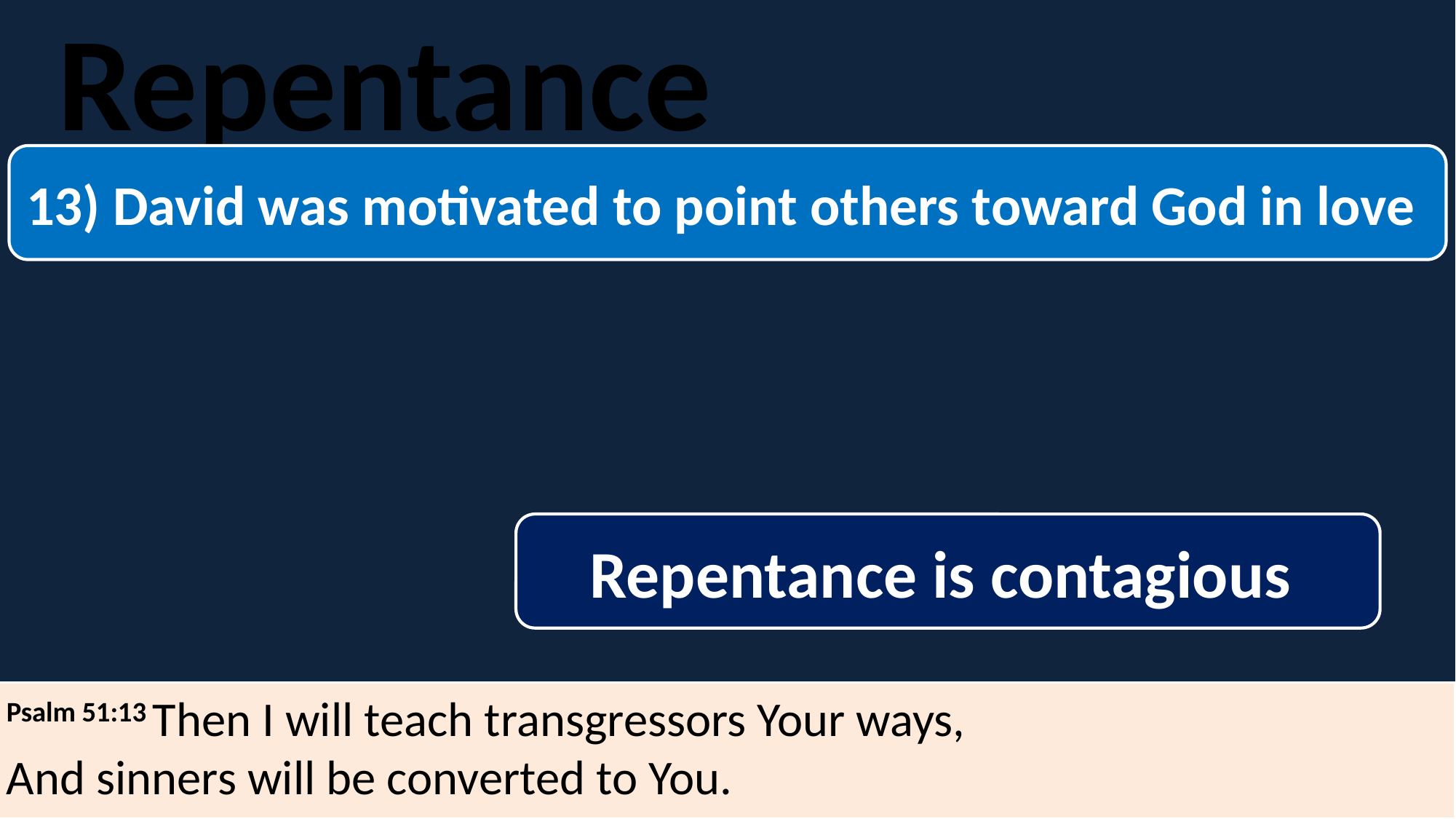

Repentance
#
13) David was motivated to point others toward God in love

Repentance is contagious
Psalm 51:13 Then I will teach transgressors Your ways,
And sinners will be converted to You.